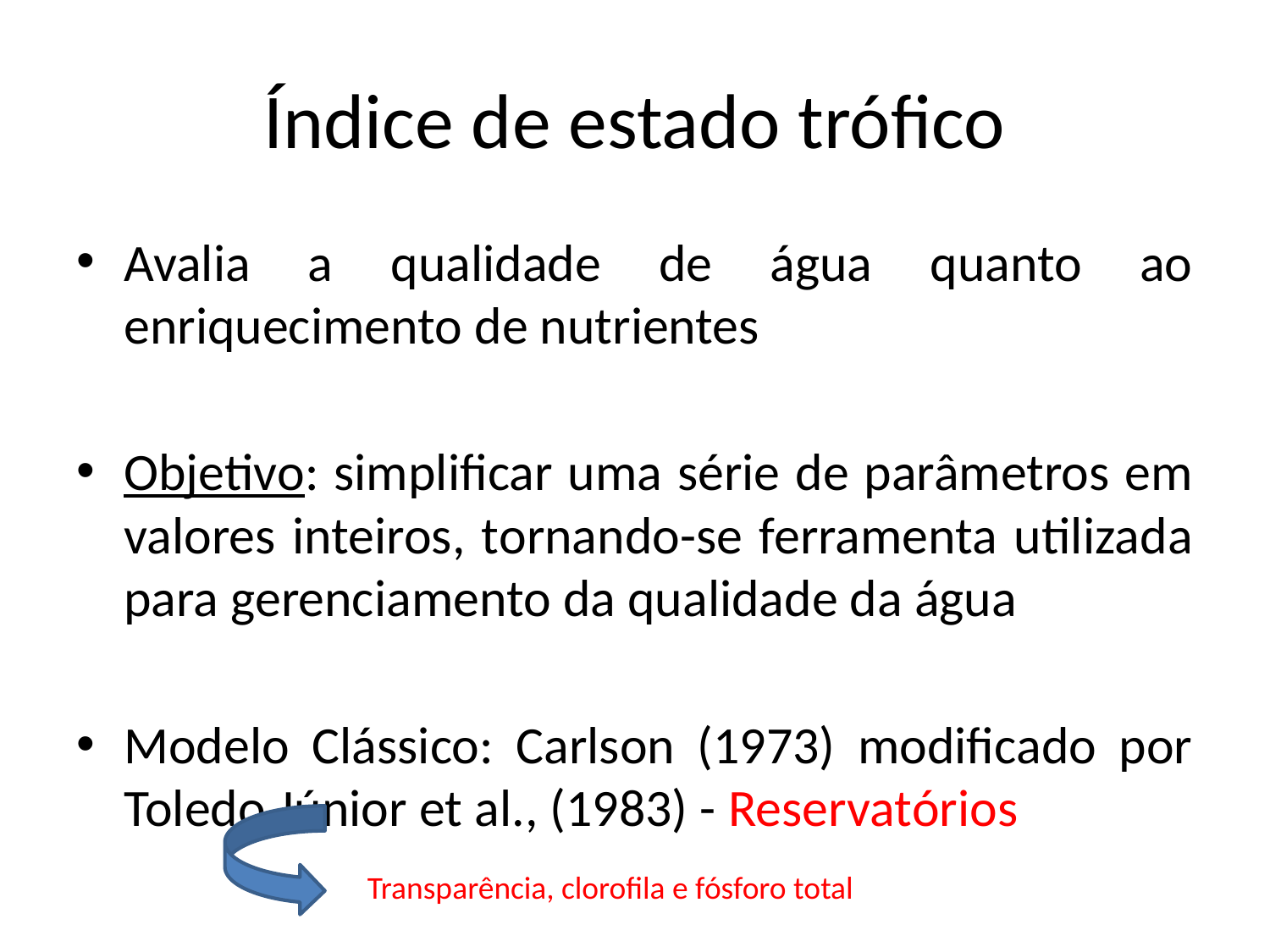

# Índice de estado trófico
Avalia a qualidade de água quanto ao enriquecimento de nutrientes

Objetivo: simplificar uma série de parâmetros em valores inteiros, tornando-se ferramenta utilizada para gerenciamento da qualidade da água

Modelo Clássico: Carlson (1973) modificado por Toledo Júnior et al., (1983) - Reservatórios

Transparência, clorofila e fósforo total